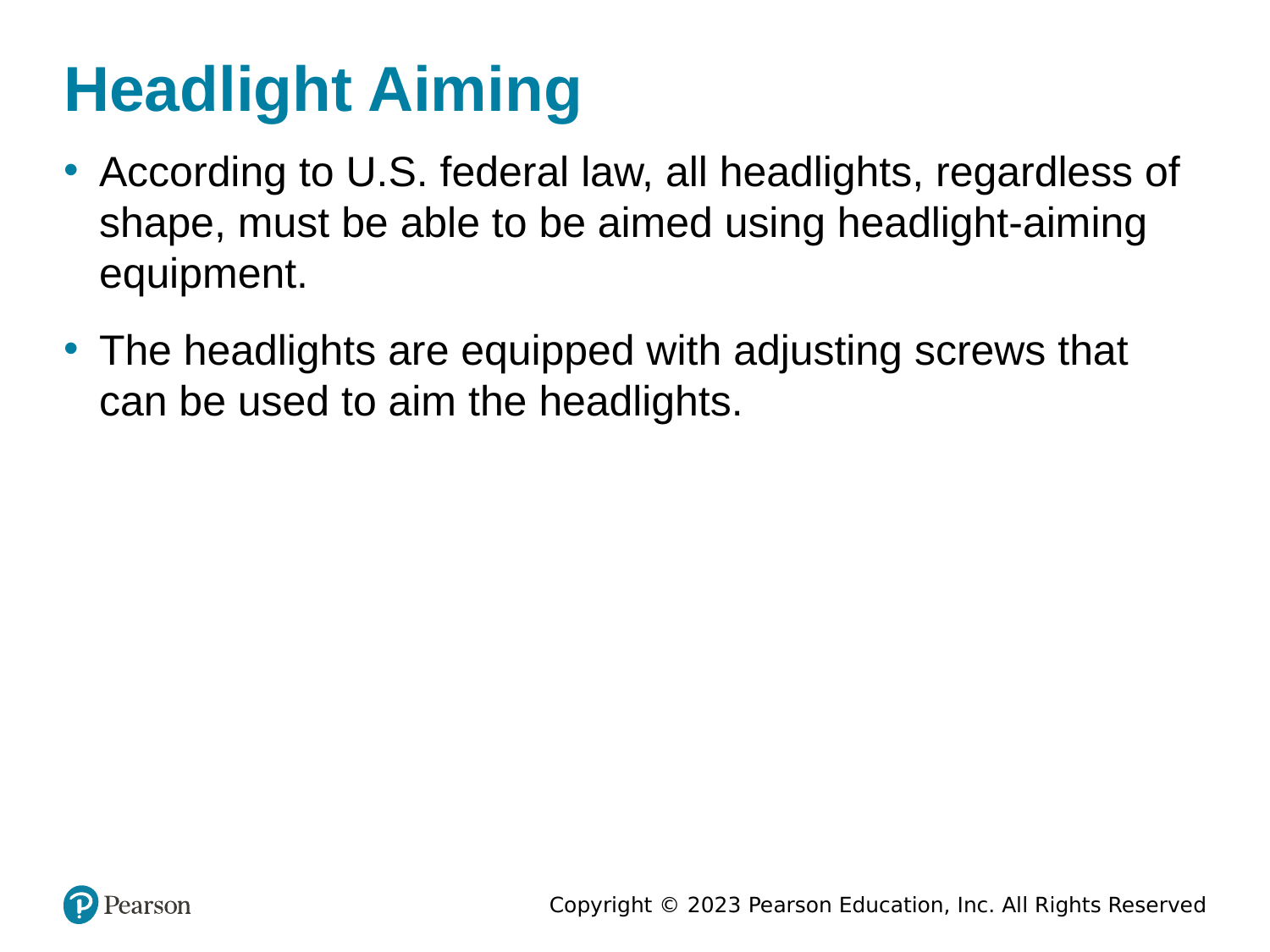

# Headlight Aiming
According to U.S. federal law, all headlights, regardless of shape, must be able to be aimed using headlight-aiming equipment.
The headlights are equipped with adjusting screws that can be used to aim the headlights.